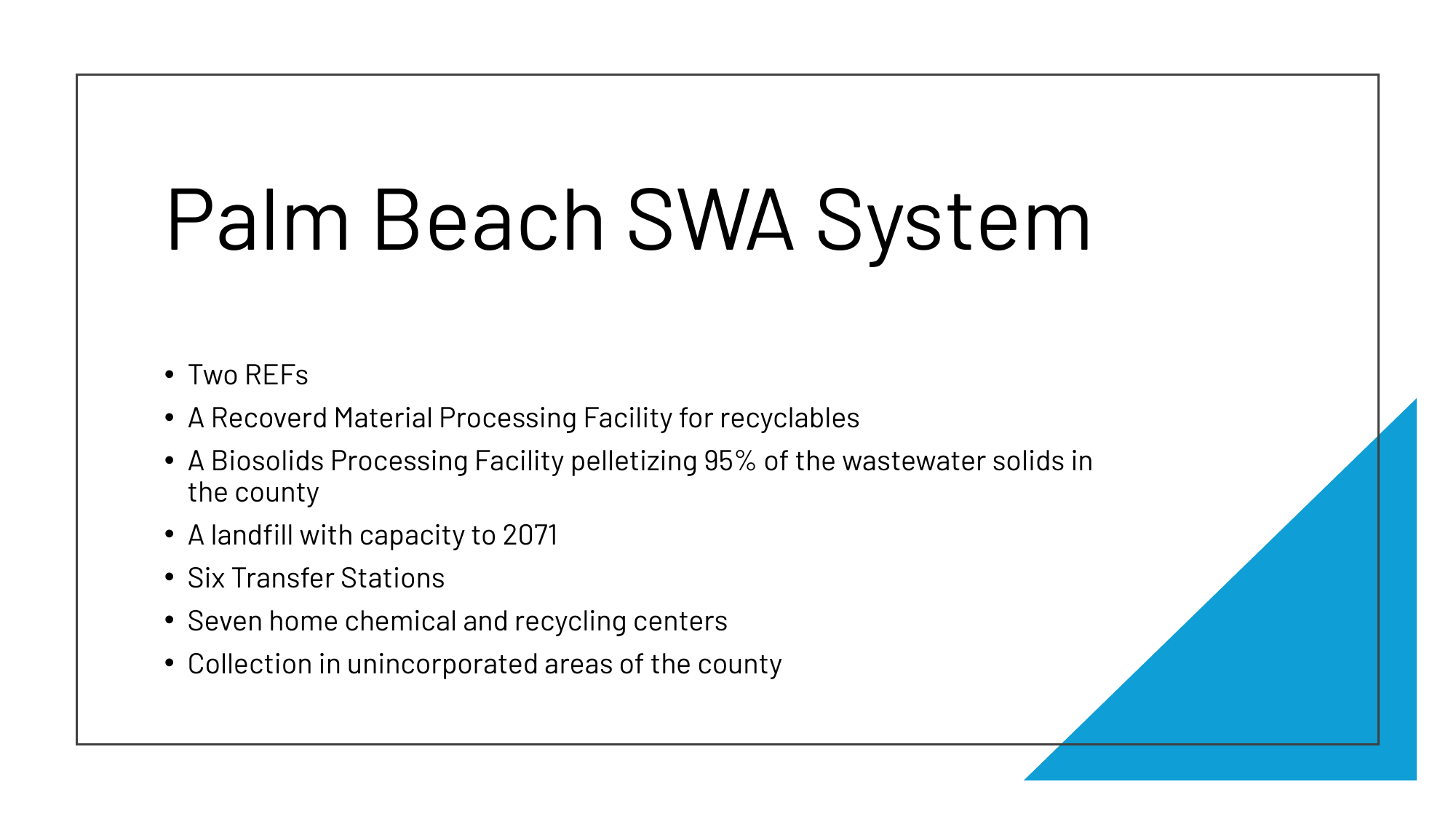

# Palm Beach SWA System
Two REFs
A Recoverd Material Processing Facility for recyclables
A Biosolids Processing Facility pelletizing 95% of the wastewater solids in the county
A landfill with capacity to 2071
Six Transfer Stations
Seven home chemical and recycling centers
Collection in unincorporated areas of the county